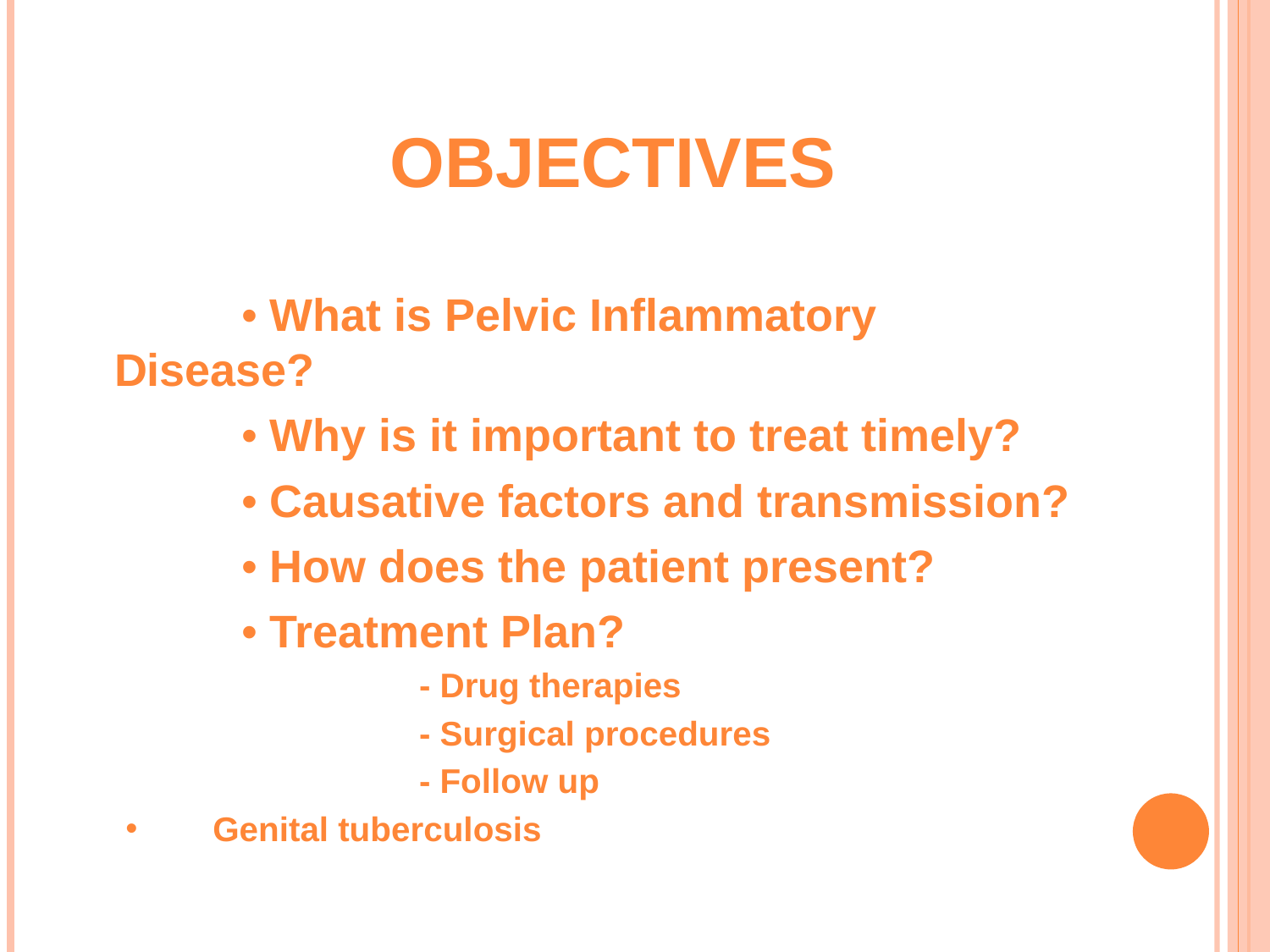

# Objectives

		• What is Pelvic Inflammatory Disease?
		• Why is it important to treat timely?
		• Causative factors and transmission?
		• How does the patient present?
		• Treatment Plan?
			- Drug therapies
			- Surgical procedures
			- Follow up
     Genital tuberculosis